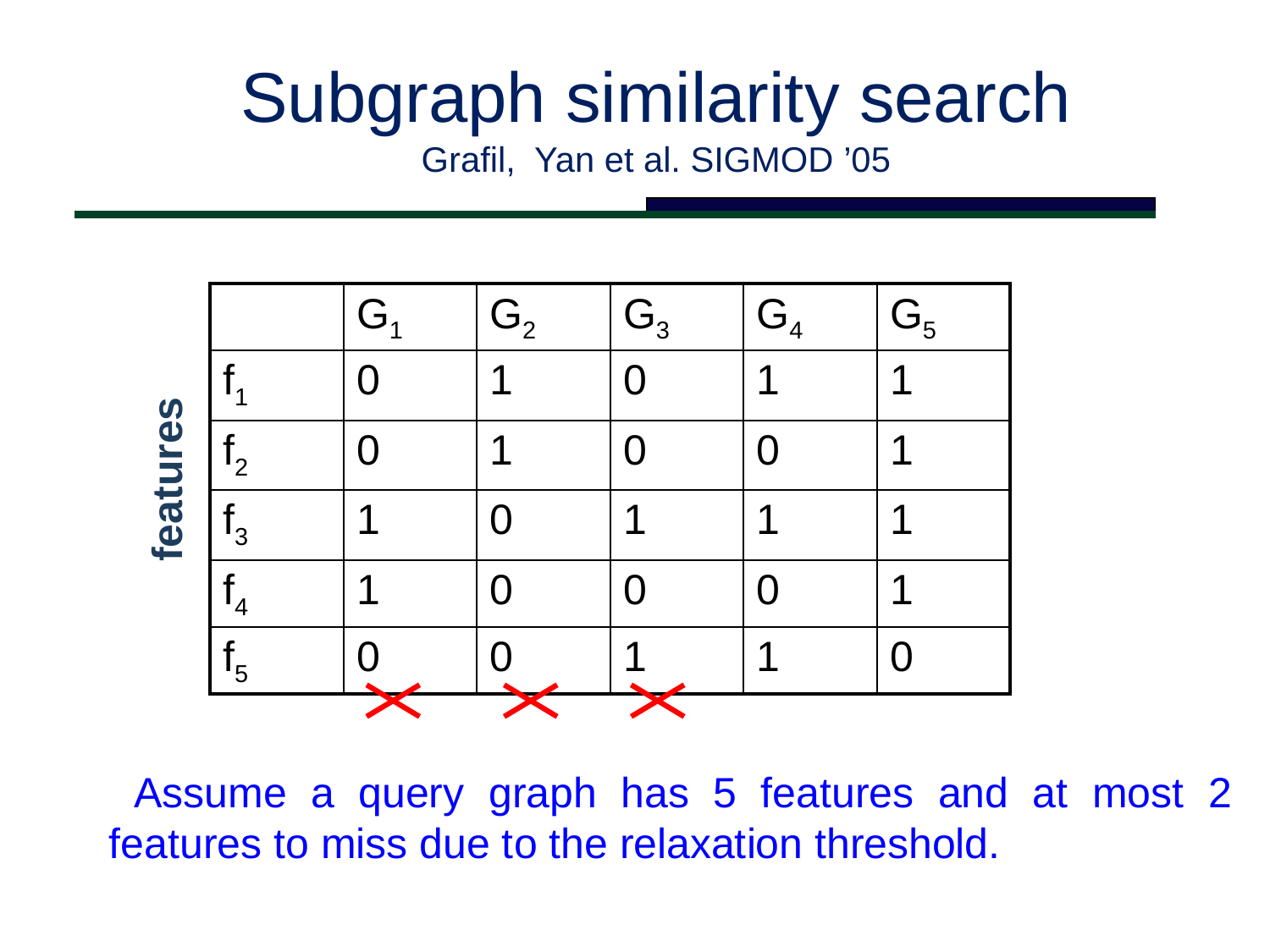

Subgraph similarity search
Grafil,  Yan et al. SIGMOD ’05
|  | G1 | G2 | G3 | G4 | G5 |
| --- | --- | --- | --- | --- | --- |
| f1 | 0 | 1 | 0 | 1 | 1 |
| f2 | 0 | 1 | 0 | 0 | 1 |
| f3 | 1 | 0 | 1 | 1 | 1 |
| f4 | 1 | 0 | 0 | 0 | 1 |
| f5 | 0 | 0 | 1 | 1 | 0 |
features

   Assume a query graph has 5 features and at most 2 features to miss due to the relaxation threshold.